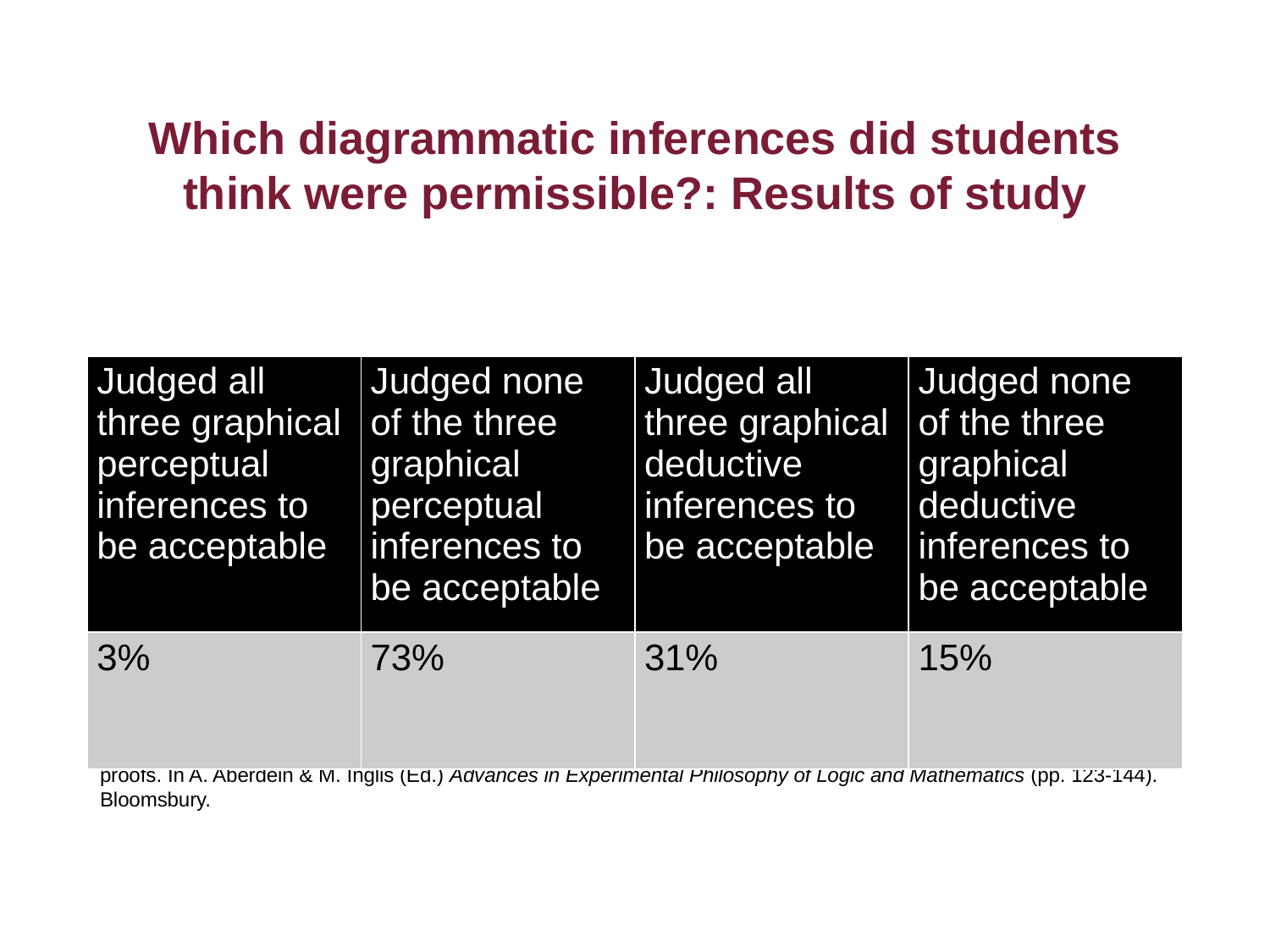

# Which diagrammatic inferences did students think were permissible?: Results of study

Participants’ aggregate judgments on the acceptability of graphical perceptual inferences and graphical deductive inferences
Weber, K. & Mejia-Ramos, J.P. (2019). An empirical study on the admissibility of graphical inferences in mathematical proofs. In A. Aberdein & M. Inglis (Ed.) Advances in Experimental Philosophy of Logic and Mathematics (pp. 123-144). Bloomsbury.

| Judged all three graphical perceptual inferences to be acceptable | Judged none of the three graphical perceptual inferences to be acceptable | Judged all three graphical deductive inferences to be acceptable | Judged none of the three graphical deductive inferences to be acceptable |
| --- | --- | --- | --- |
| 3% | 73% | 31% | 15% |